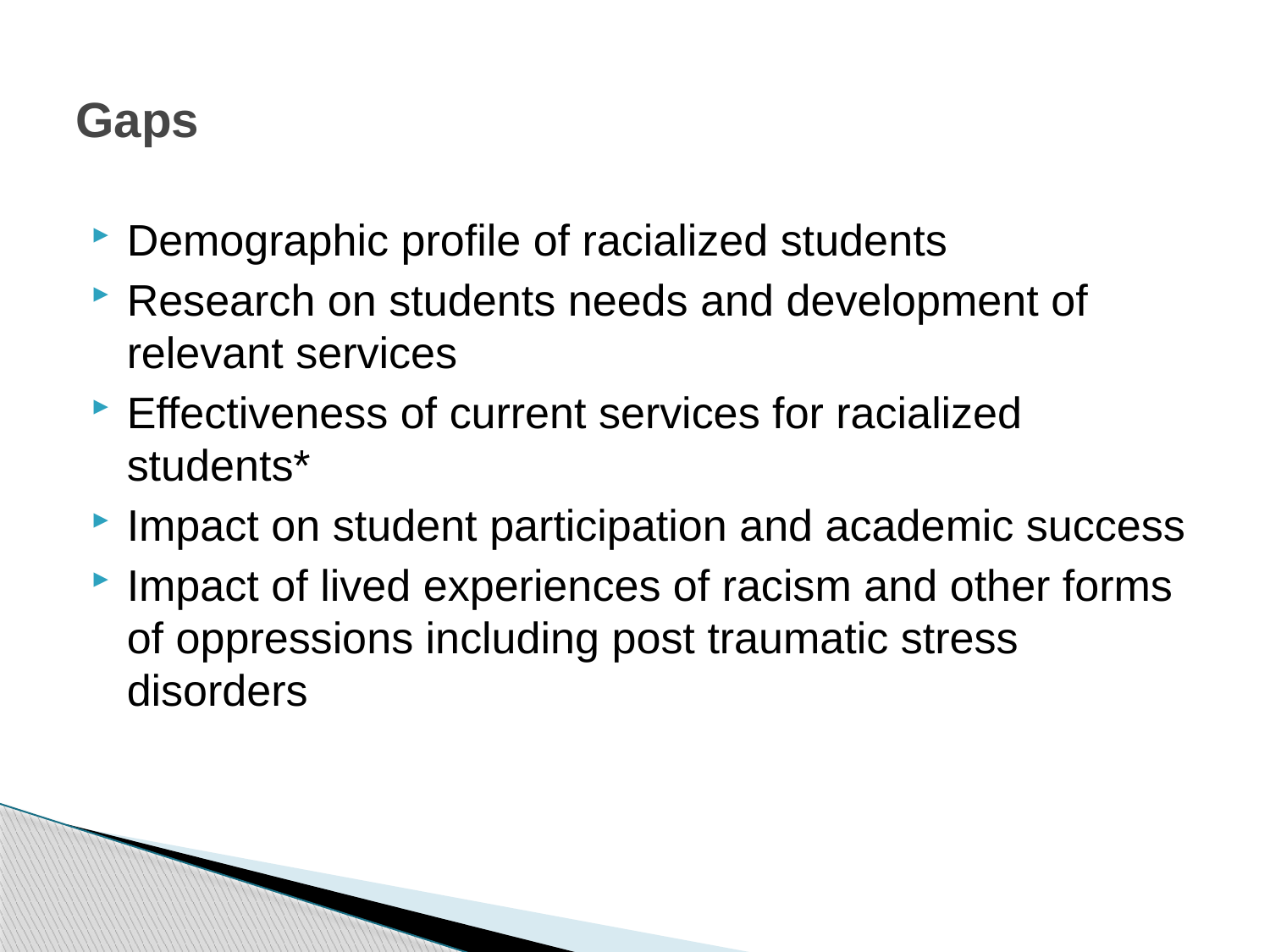

# Gaps
Demographic profile of racialized students
Research on students needs and development of relevant services
Effectiveness of current services for racialized students*
Impact on student participation and academic success
Impact of lived experiences of racism and other forms of oppressions including post traumatic stress disorders